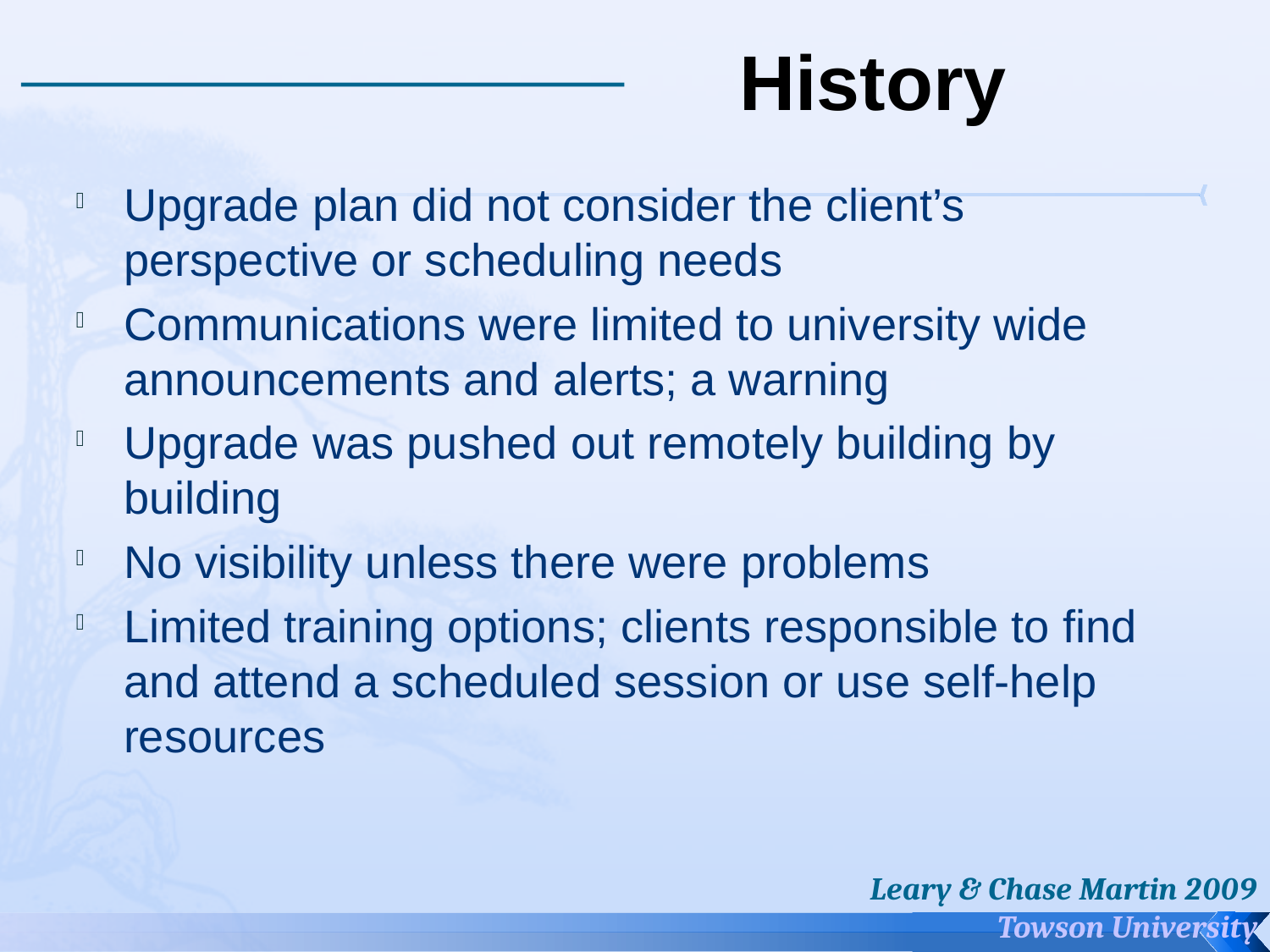

# History
Upgrade plan did not consider the client’s perspective or scheduling needs
Communications were limited to university wide announcements and alerts; a warning
Upgrade was pushed out remotely building by building
No visibility unless there were problems
Limited training options; clients responsible to find and attend a scheduled session or use self-help resources